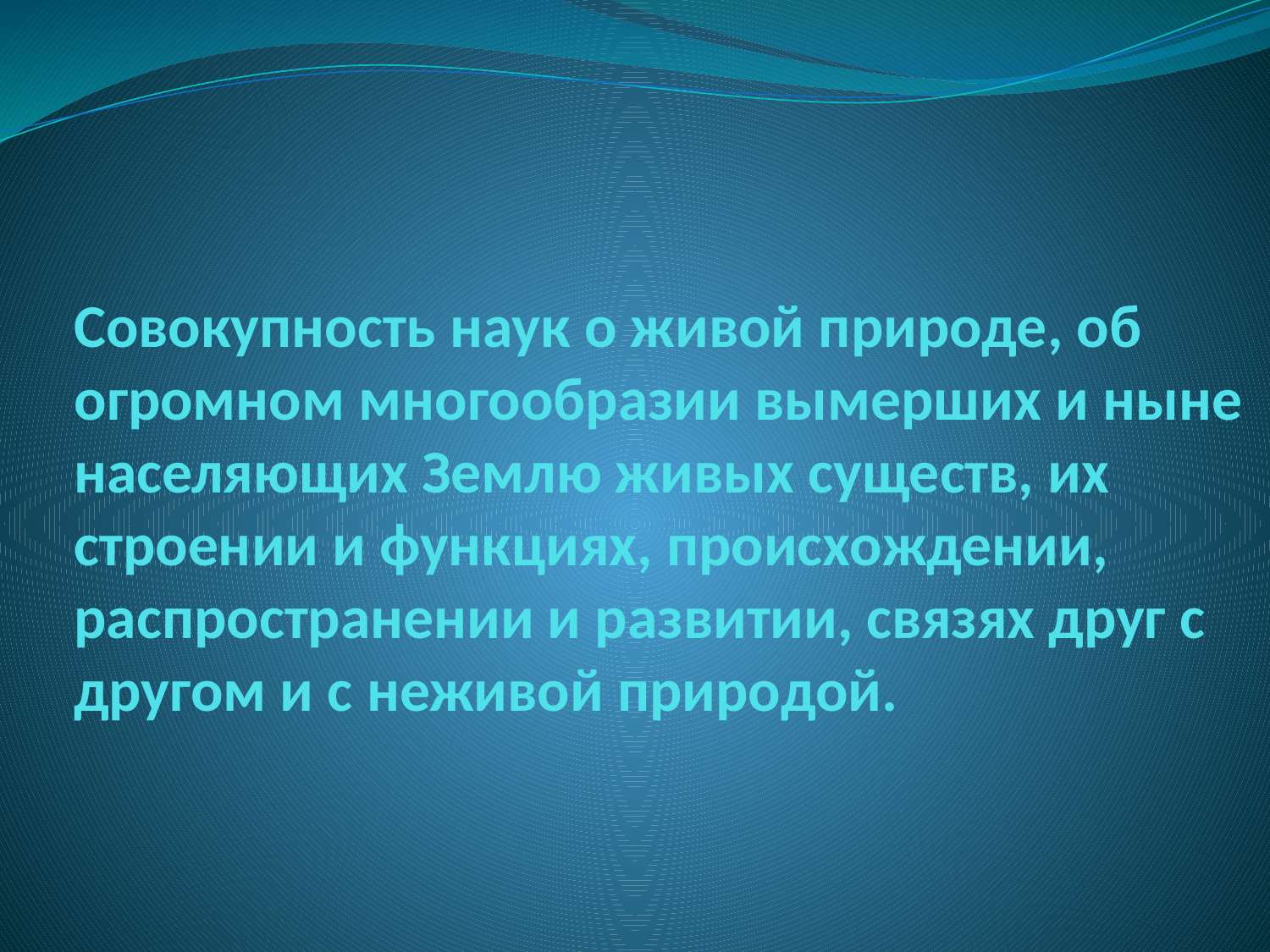

# Совокупность наук о живой природе, об огромном многообразии вымерших и ныне населяющих Землю живых существ, их строении и функциях, происхождении, распространении и развитии, связях друг с другом и с неживой природой.